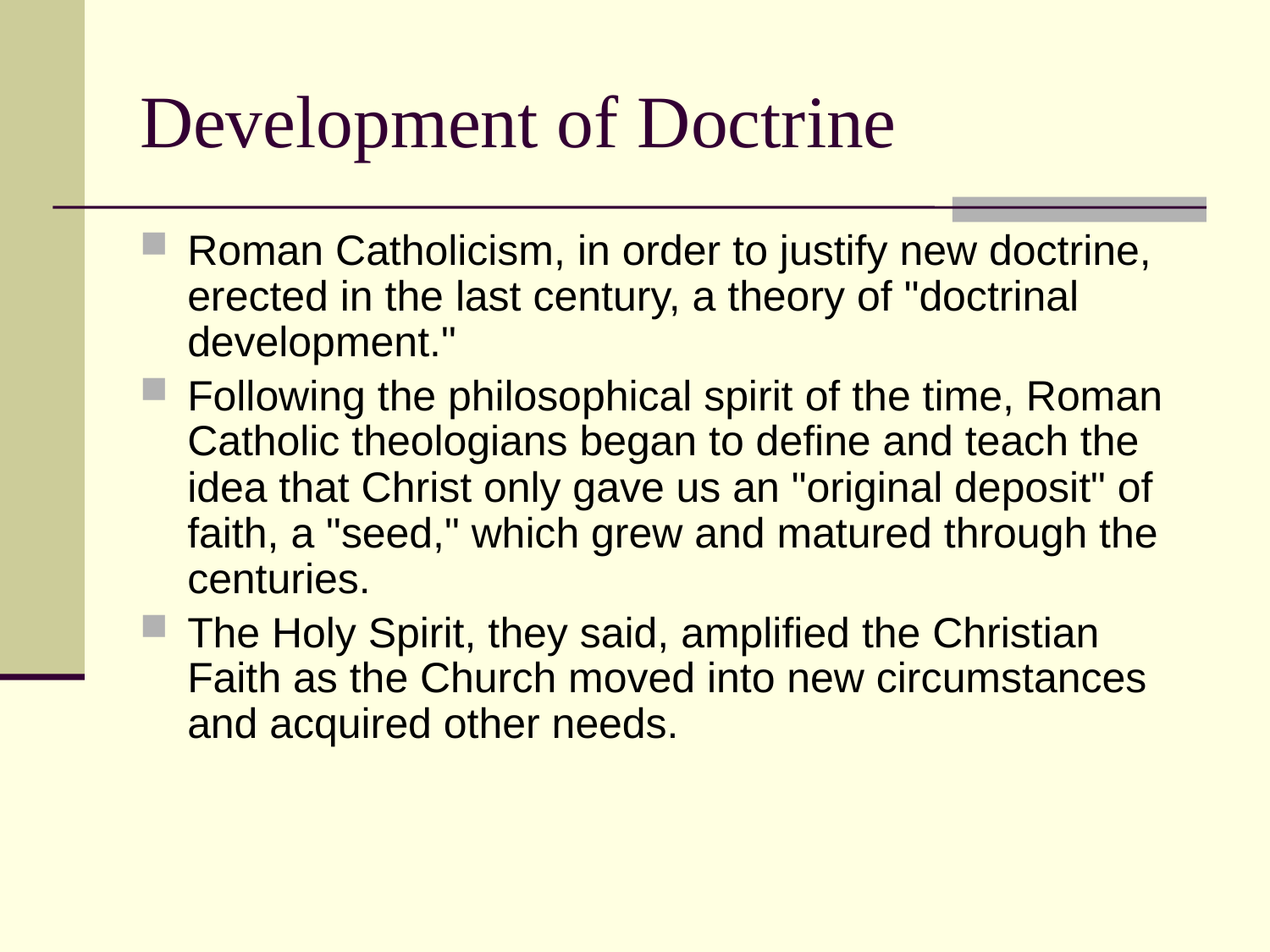

# Development of Doctrine
Roman Catholicism, in order to justify new doctrine, erected in the last century, a theory of "doctrinal development."
Following the philosophical spirit of the time, Roman Catholic theologians began to define and teach the idea that Christ only gave us an "original deposit" of faith, a "seed," which grew and matured through the centuries.
The Holy Spirit, they said, amplified the Christian Faith as the Church moved into new circumstances and acquired other needs.